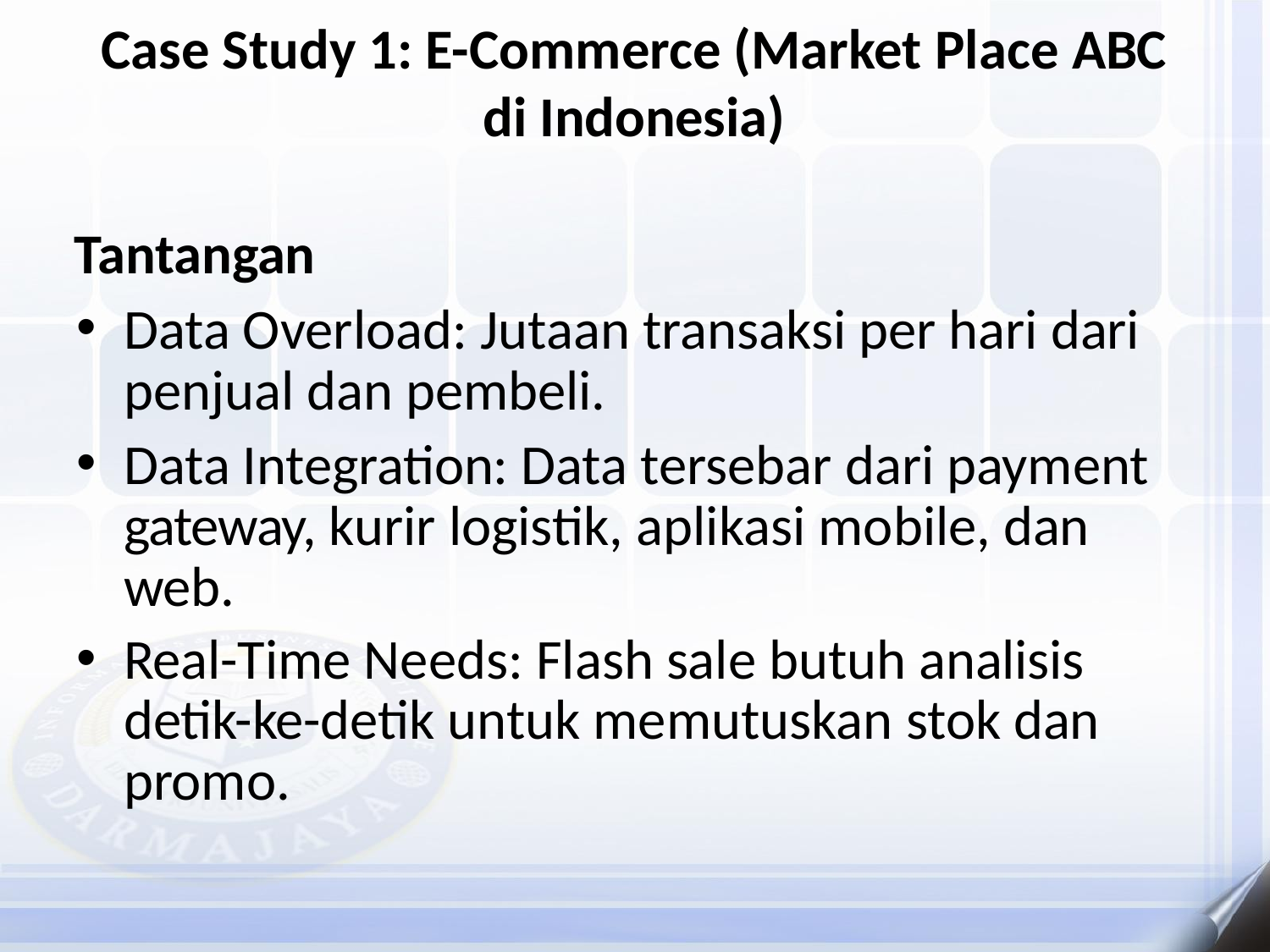

Case Study 1: E-Commerce (Market Place ABC di Indonesia)

Tantangan
Data Overload: Jutaan transaksi per hari dari penjual dan pembeli.
Data Integration: Data tersebar dari payment gateway, kurir logistik, aplikasi mobile, dan web.
Real-Time Needs: Flash sale butuh analisis detik-ke-detik untuk memutuskan stok dan promo.